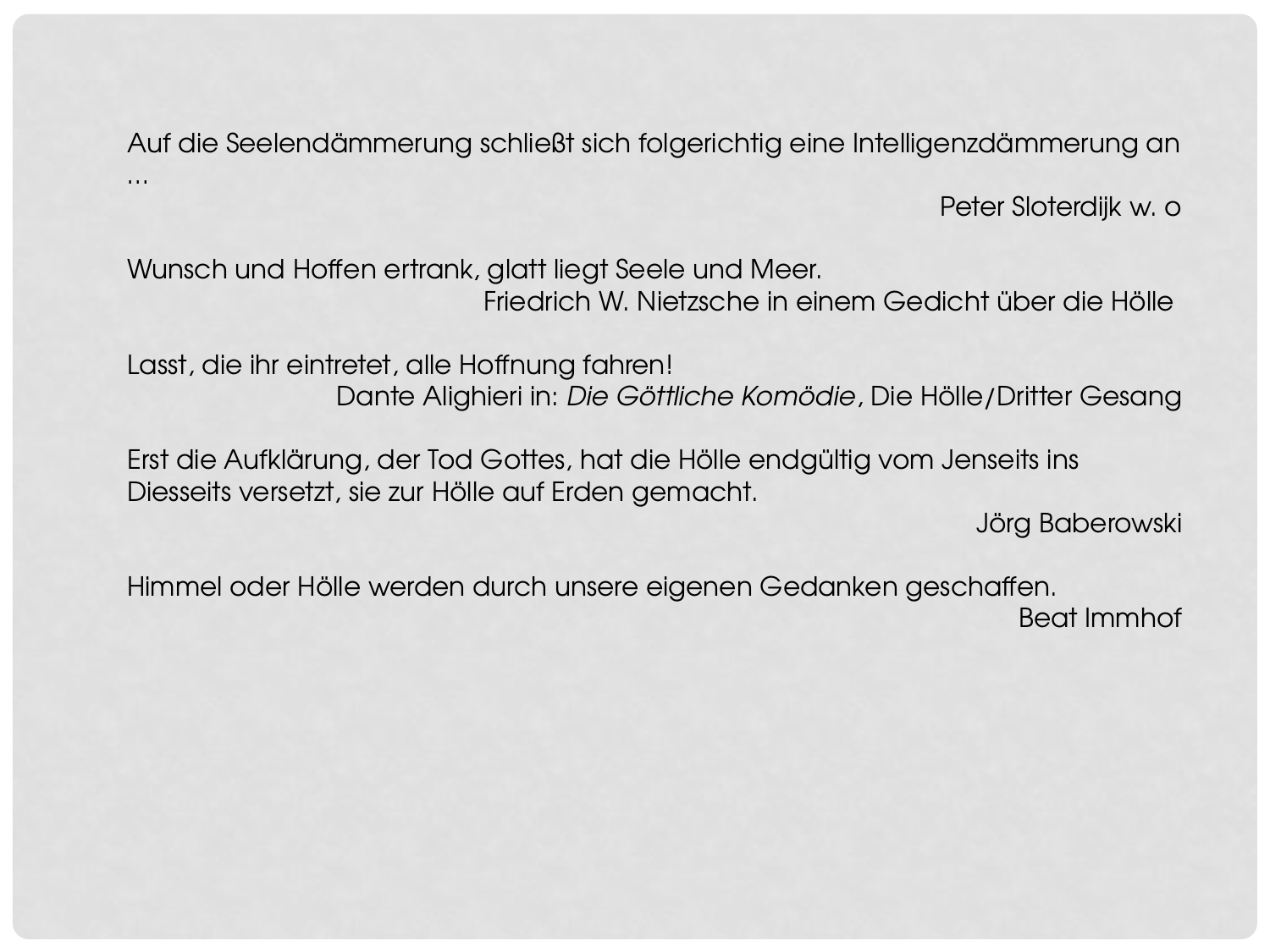

Auf die Seelendämmerung schließt sich folgerichtig eine Intelligenzdämmerung an …
                                                                                                      Peter Sloterdijk w. o

Wunsch und Hoffen ertrank, glatt liegt Seele und Meer.
                         Friedrich W. Nietzsche in einem Gedicht über die Hölle

Lasst, die ihr eintretet, alle Hoffnung fahren!
            Dante Alighieri in: Die Göttliche Komödie, Die Hölle/Dritter Gesang

Erst die Aufklärung, der Tod Gottes, hat die Hölle endgültig vom Jenseits ins Diesseits versetzt, sie zur Hölle auf Erden gemacht.
                                                                                                 Jörg Baberowski

Himmel oder Hölle werden durch unsere eigenen Gedanken geschaffen.
                                                                             Beat Immhof